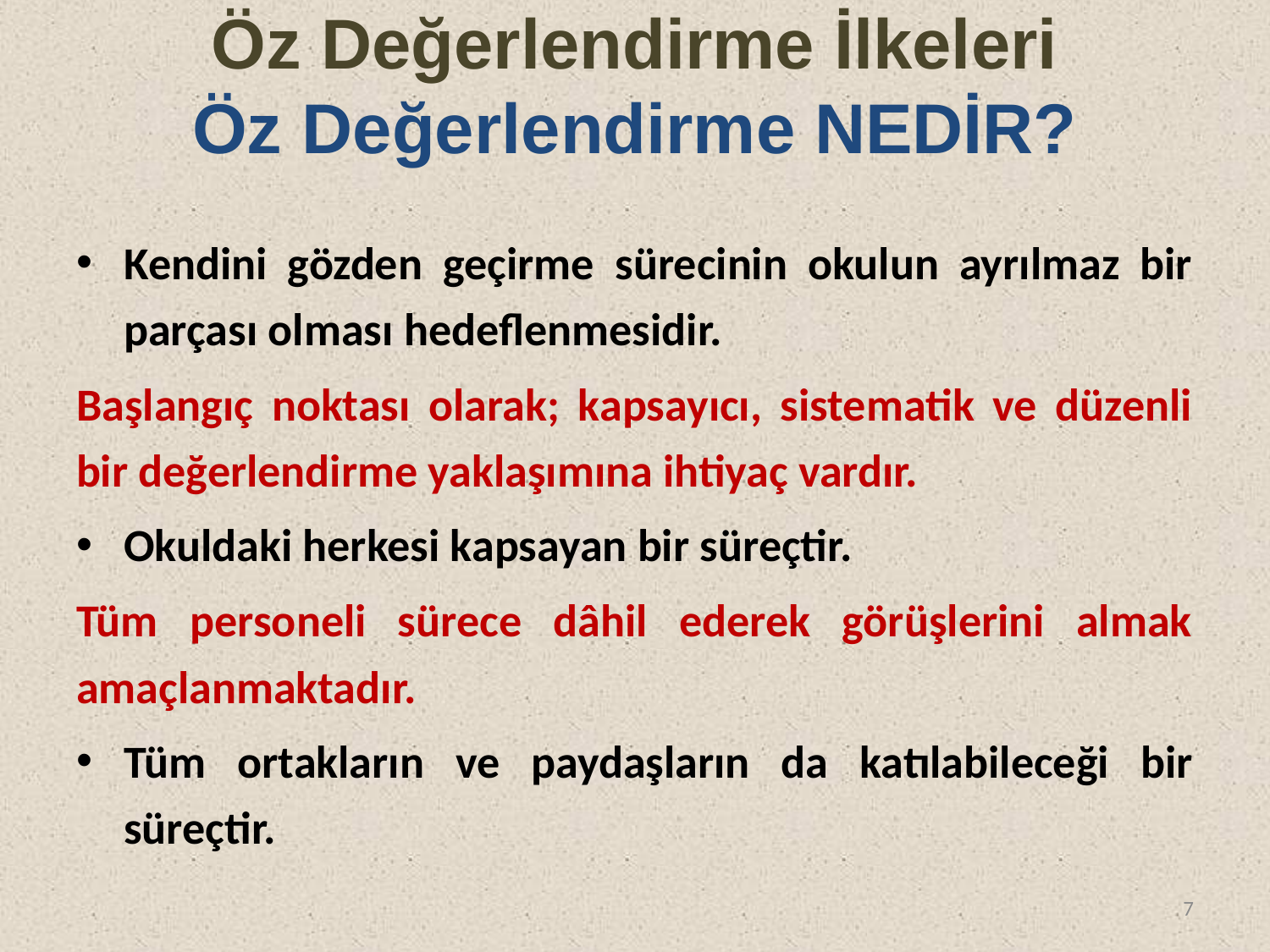

# Öz Değerlendirme İlkeleri Öz Değerlendirme NEDİR?
Kendini gözden geçirme sürecinin okulun ayrılmaz bir parçası olması hedeflenmesidir.
Başlangıç noktası olarak; kapsayıcı, sistematik ve düzenli bir değerlendirme yaklaşımına ihtiyaç vardır.
Okuldaki herkesi kapsayan bir süreçtir.
Tüm personeli sürece dâhil ederek görüşlerini almak amaçlanmaktadır.
Tüm ortakların ve paydaşların da katılabileceği bir süreçtir.

7